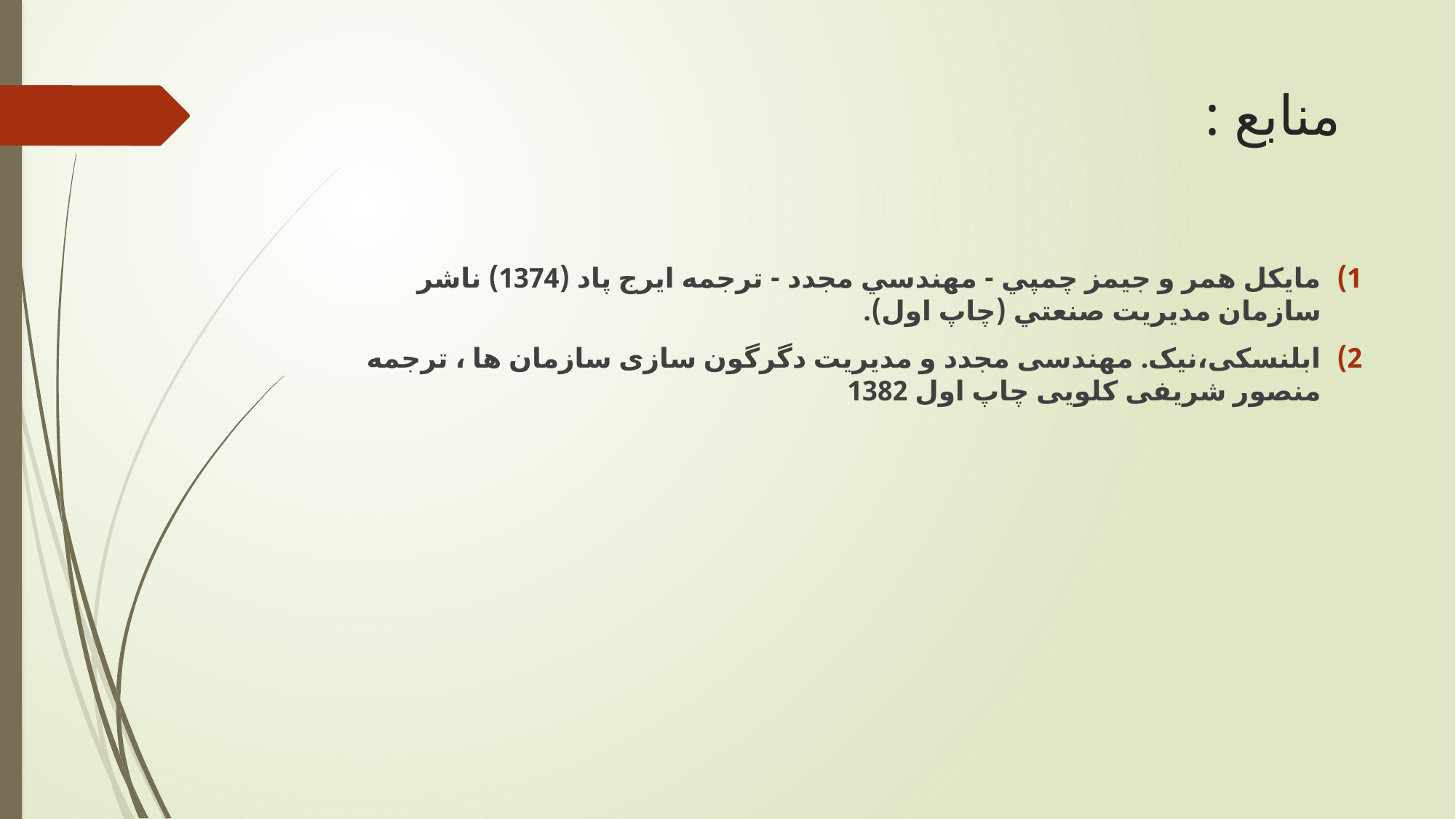

# منابع :
مايكل همر و جيمز چمپي - مهندسي مجدد - ترجمه ايرج پاد (1374) ناشر سازمان مديريت صنعتي (چاپ اول).
ابلنسکی،نیک. مهندسی مجدد و مدیریت دگرگون سازی سازمان ها ، ترجمه منصور شریفی کلویی چاپ اول 1382